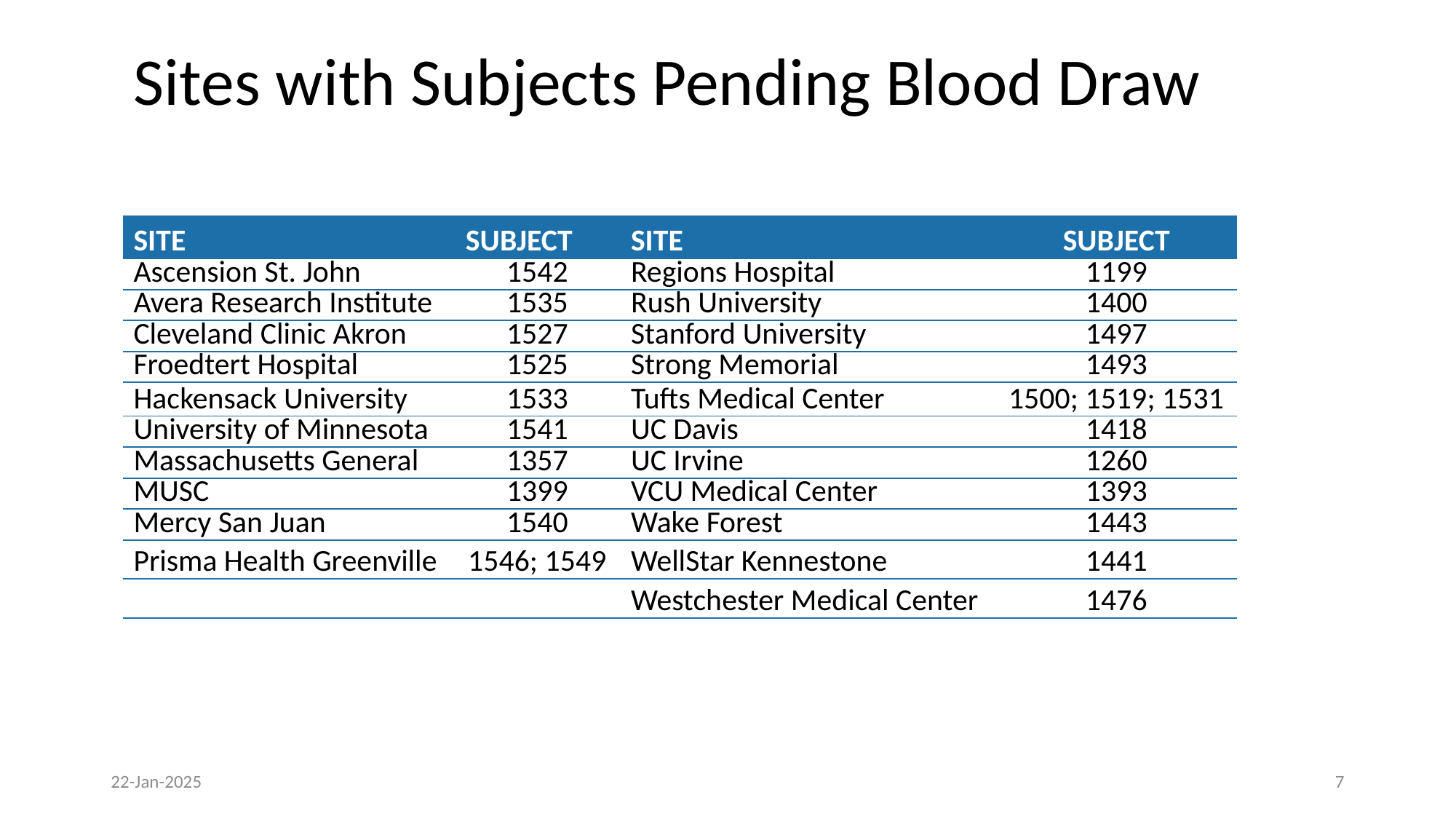

# Sites with Subjects Pending Blood Draw
| SITE | SUBJECT | SITE | SUBJECT |
| --- | --- | --- | --- |
| Ascension St. John | 1542 | Regions Hospital | 1199 |
| Avera Research Institute | 1535 | Rush University | 1400 |
| Cleveland Clinic Akron | 1527 | Stanford University | 1497 |
| Froedtert Hospital | 1525 | Strong Memorial | 1493 |
| Hackensack University | 1533 | Tufts Medical Center | 1500; 1519; 1531 |
| University of Minnesota | 1541 | UC Davis | 1418 |
| Massachusetts General | 1357 | UC Irvine | 1260 |
| MUSC | 1399 | VCU Medical Center | 1393 |
| Mercy San Juan | 1540 | Wake Forest | 1443 |
| Prisma Health Greenville | 1546; 1549 | WellStar Kennestone | 1441 |
|  |  | Westchester Medical Center | 1476 |
22-Jan-2025
7